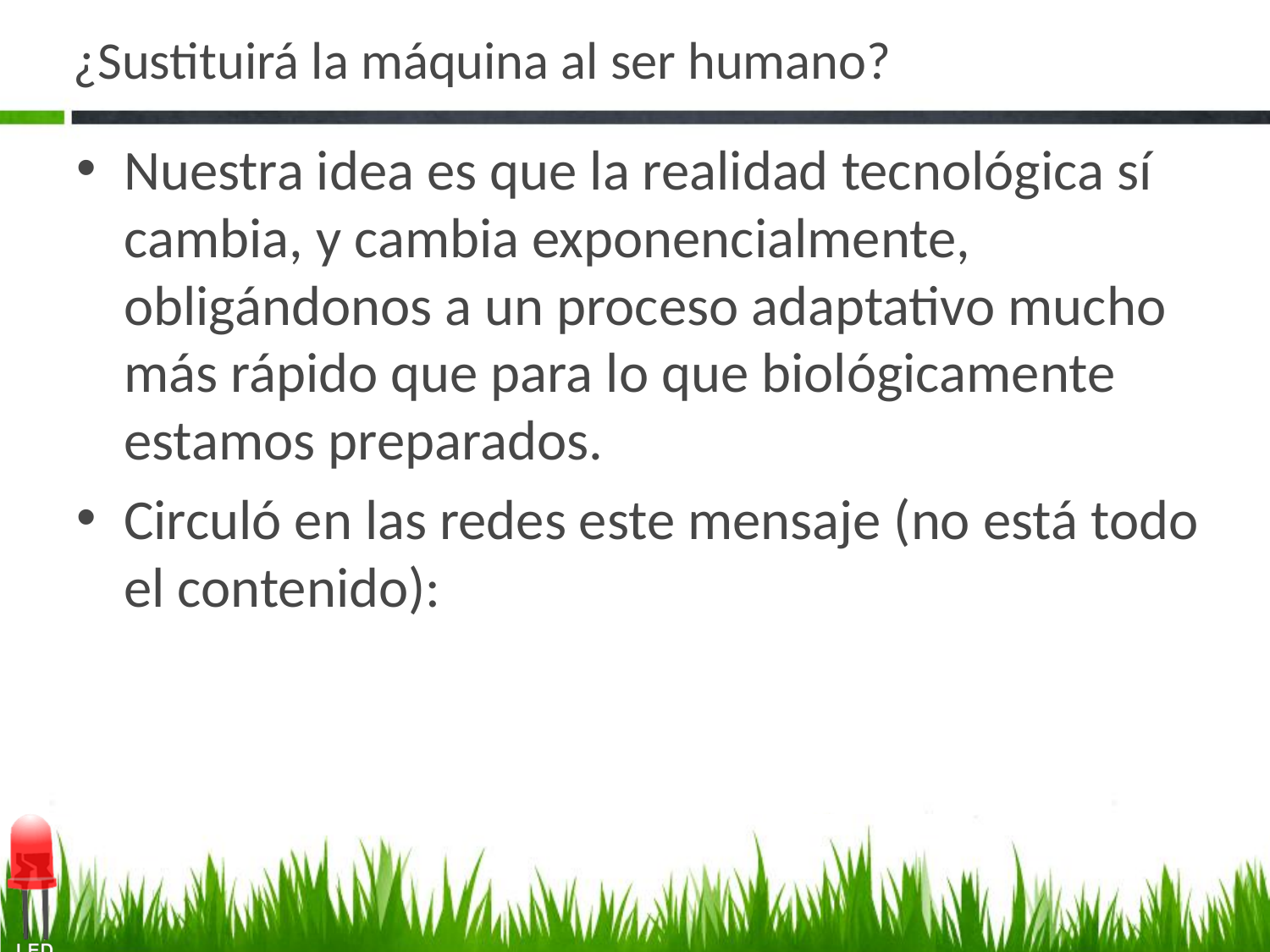

# ¿Sustituirá la máquina al ser humano?
Nuestra idea es que la realidad tecnológica sí cambia, y cambia exponencialmente, obligándonos a un proceso adaptativo mucho más rápido que para lo que biológicamente estamos preparados.
Circuló en las redes este mensaje (no está todo el contenido):